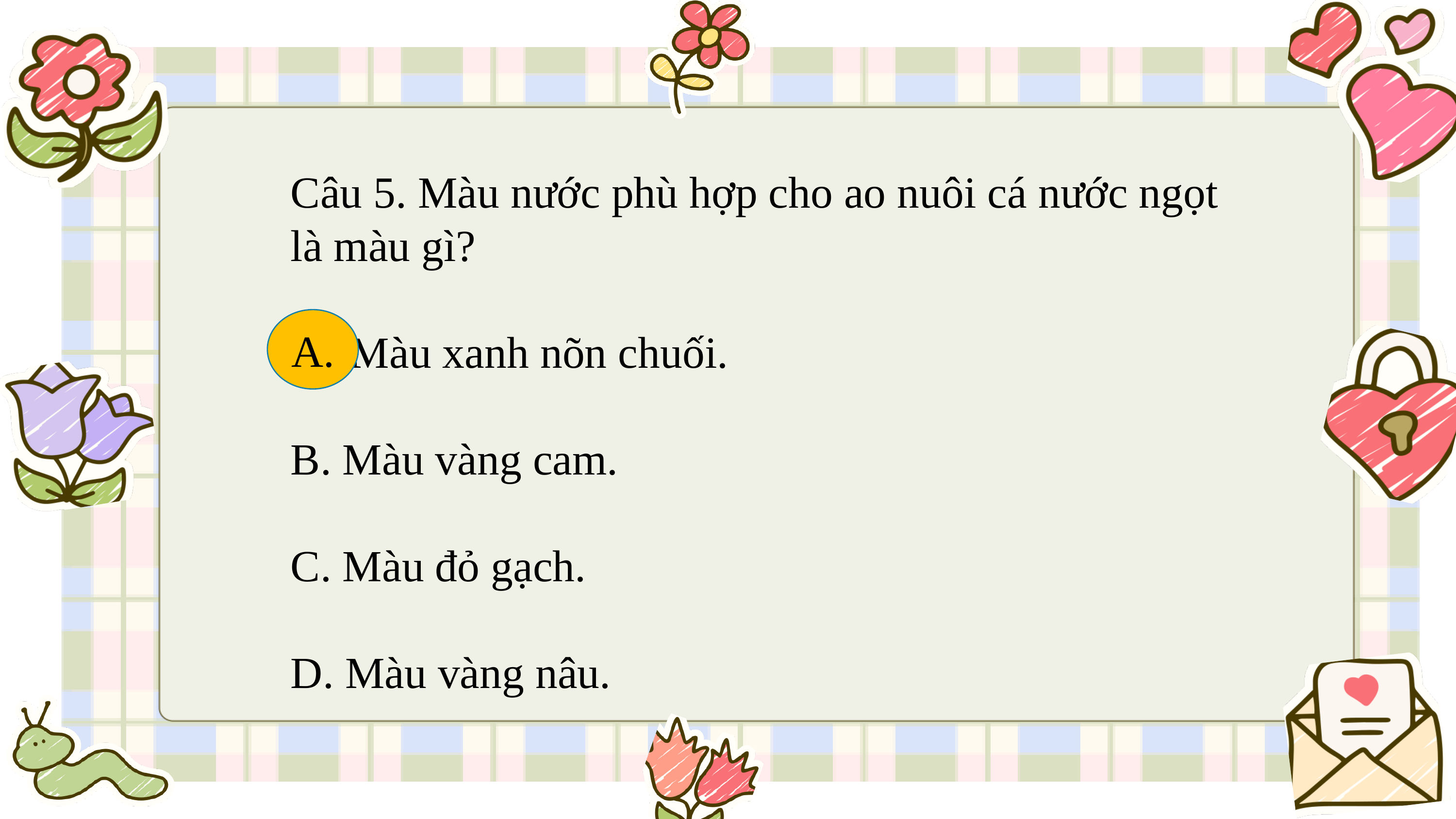

Câu 5. Màu nước phù hợp cho ao nuôi cá nước ngọt là màu gì?

Màu xanh nõn chuối.

B. Màu vàng cam.

C. Màu đỏ gạch.

D. Màu vàng nâu.
A.